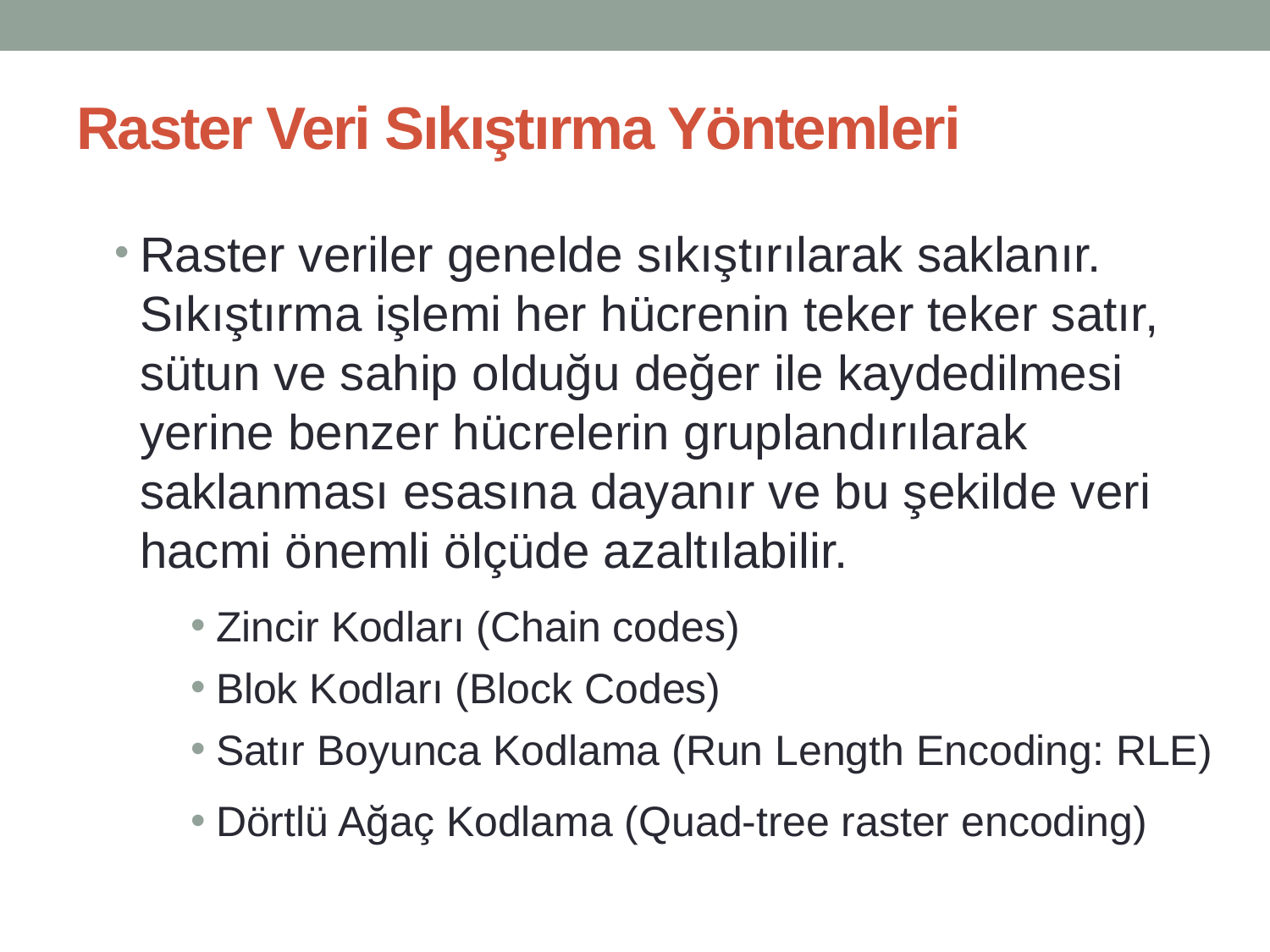

# Raster Veri Sıkıştırma Yöntemleri
Raster veriler genelde sıkıştırılarak saklanır. Sıkıştırma işlemi her hücrenin teker teker satır, sütun ve sahip olduğu değer ile kaydedilmesi yerine benzer hücrelerin gruplandırılarak saklanması esasına dayanır ve bu şekilde veri hacmi önemli ölçüde azaltılabilir.
Zincir Kodları (Chain codes)
Blok Kodları (Block Codes)
Satır Boyunca Kodlama (Run Length Encoding: RLE)
Dörtlü Ağaç Kodlama (Quad-tree raster encoding)